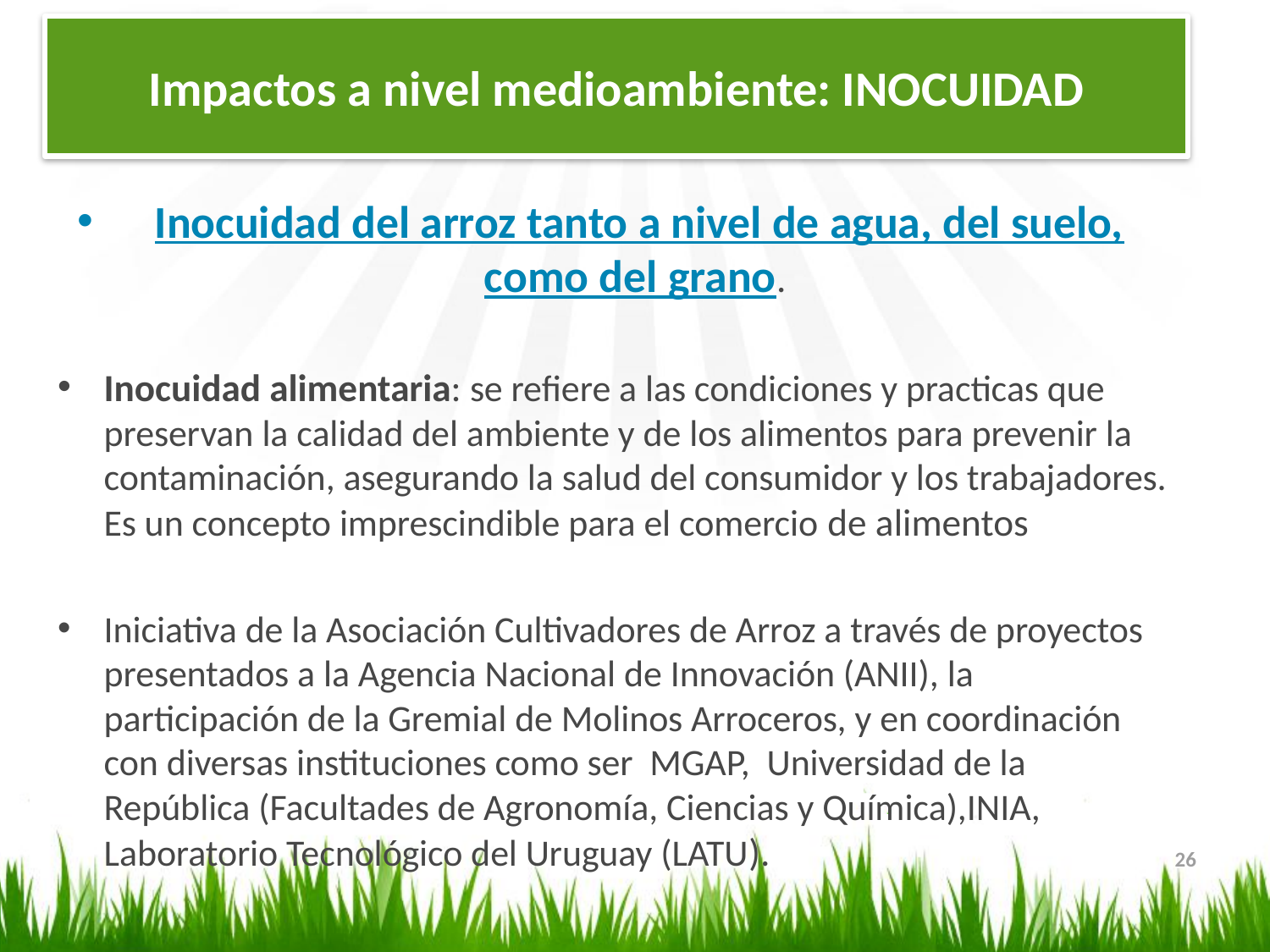

# Impactos a nivel medioambiente: INOCUIDAD
Inocuidad del arroz tanto a nivel de agua, del suelo, como del grano.

Inocuidad alimentaria: se refiere a las condiciones y practicas que preservan la calidad del ambiente y de los alimentos para prevenir la contaminación, asegurando la salud del consumidor y los trabajadores. Es un concepto imprescindible para el comercio de alimentos

Iniciativa de la Asociación Cultivadores de Arroz a través de proyectos presentados a la Agencia Nacional de Innovación (ANII), la participación de la Gremial de Molinos Arroceros, y en coordinación con diversas instituciones como ser  MGAP,  Universidad de la República (Facultades de Agronomía, Ciencias y Química),INIA,  Laboratorio Tecnológico del Uruguay (LATU).

26